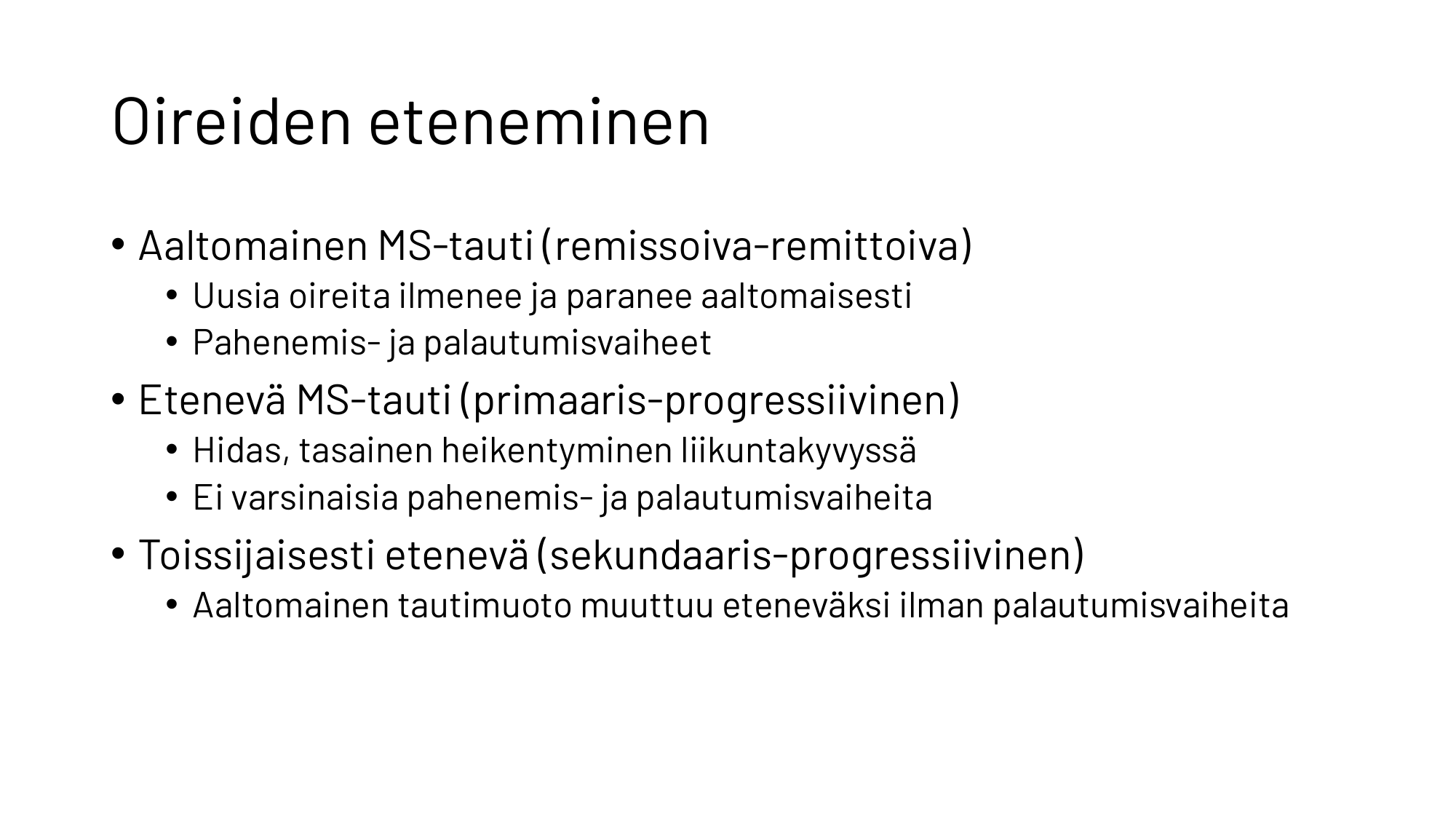

# Oireiden eteneminen
Aaltomainen MS-tauti (remissoiva-remittoiva)
Uusia oireita ilmenee ja paranee aaltomaisesti
Pahenemis- ja palautumisvaiheet
Etenevä MS-tauti (primaaris-progressiivinen)
Hidas, tasainen heikentyminen liikuntakyvyssä
Ei varsinaisia pahenemis- ja palautumisvaiheita
Toissijaisesti etenevä (sekundaaris-progressiivinen)
Aaltomainen tautimuoto muuttuu eteneväksi ilman palautumisvaiheita